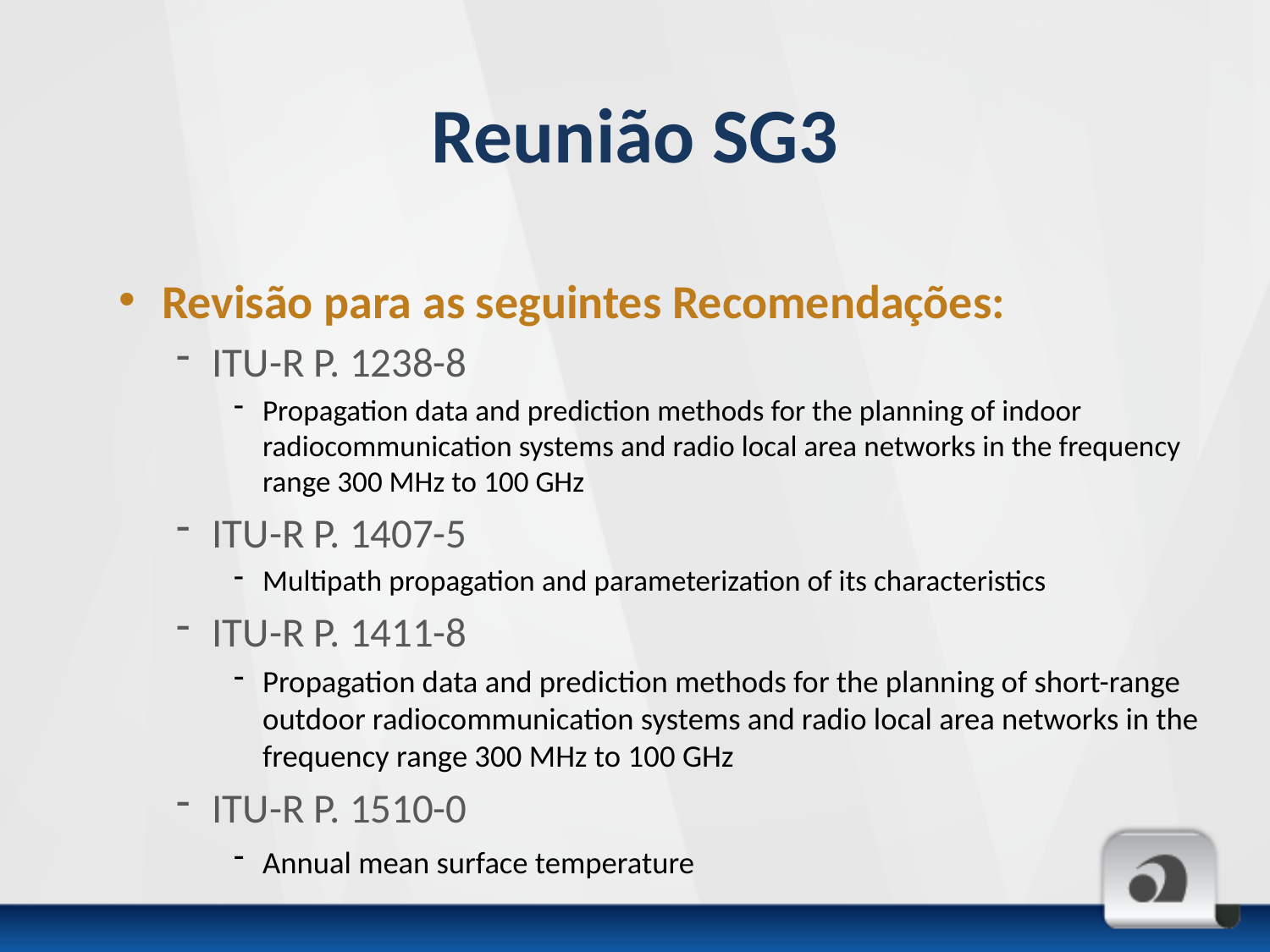

# Reunião SG3

Revisão para as seguintes Recomendações:
ITU-R P. 1238-8
Propagation data and prediction methods for the planning of indoor radiocommunication systems and radio local area networks in the frequency range 300 MHz to 100 GHz
ITU-R P. 1407-5
Multipath propagation and parameterization of its characteristics
ITU-R P. 1411-8
Propagation data and prediction methods for the planning of short-range outdoor radiocommunication systems and radio local area networks in the frequency range 300 MHz to 100 GHz
ITU-R P. 1510-0
Annual mean surface temperature